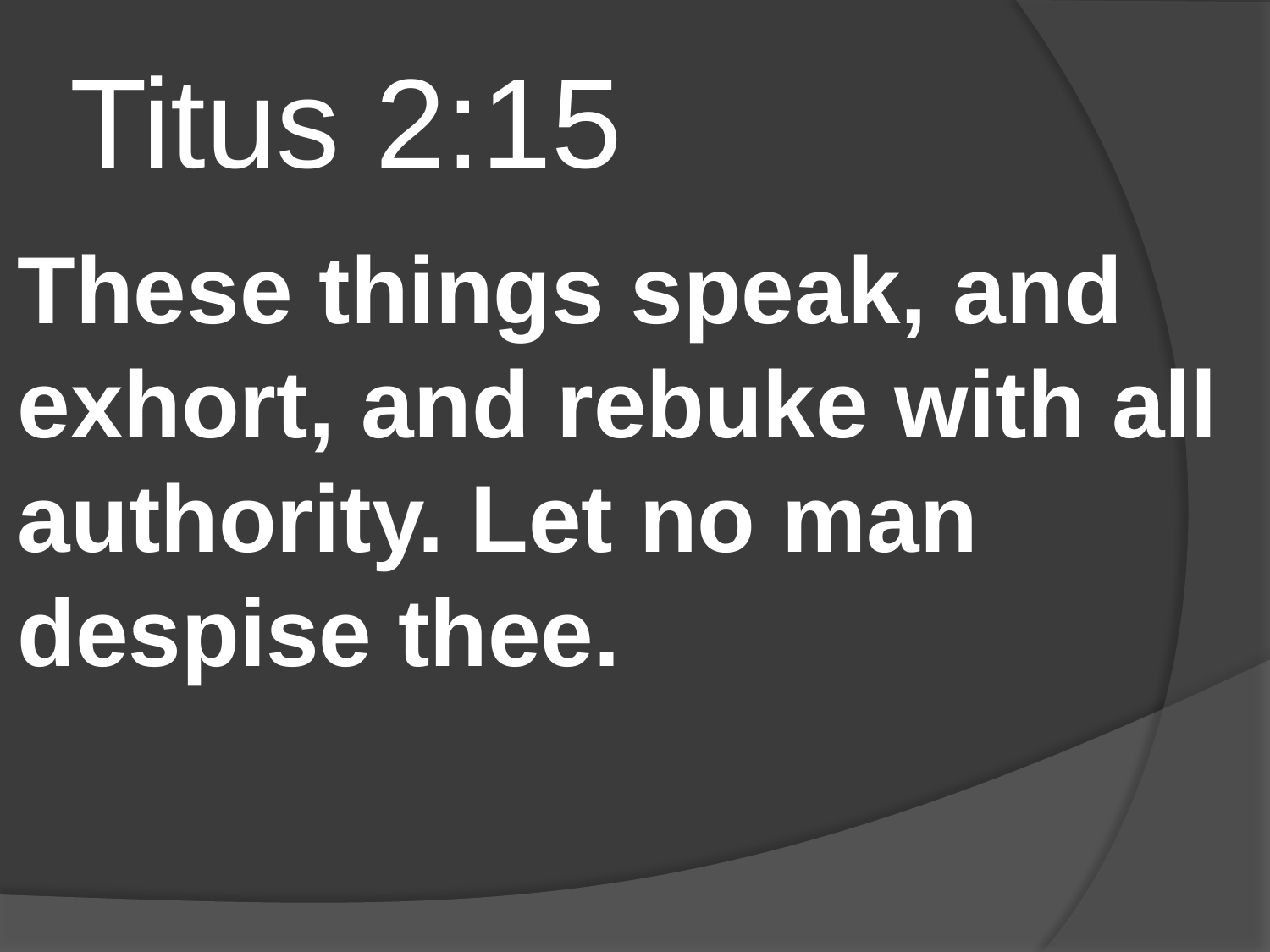

# Titus 2:15
These things speak, and exhort, and rebuke with all authority. Let no man despise thee.